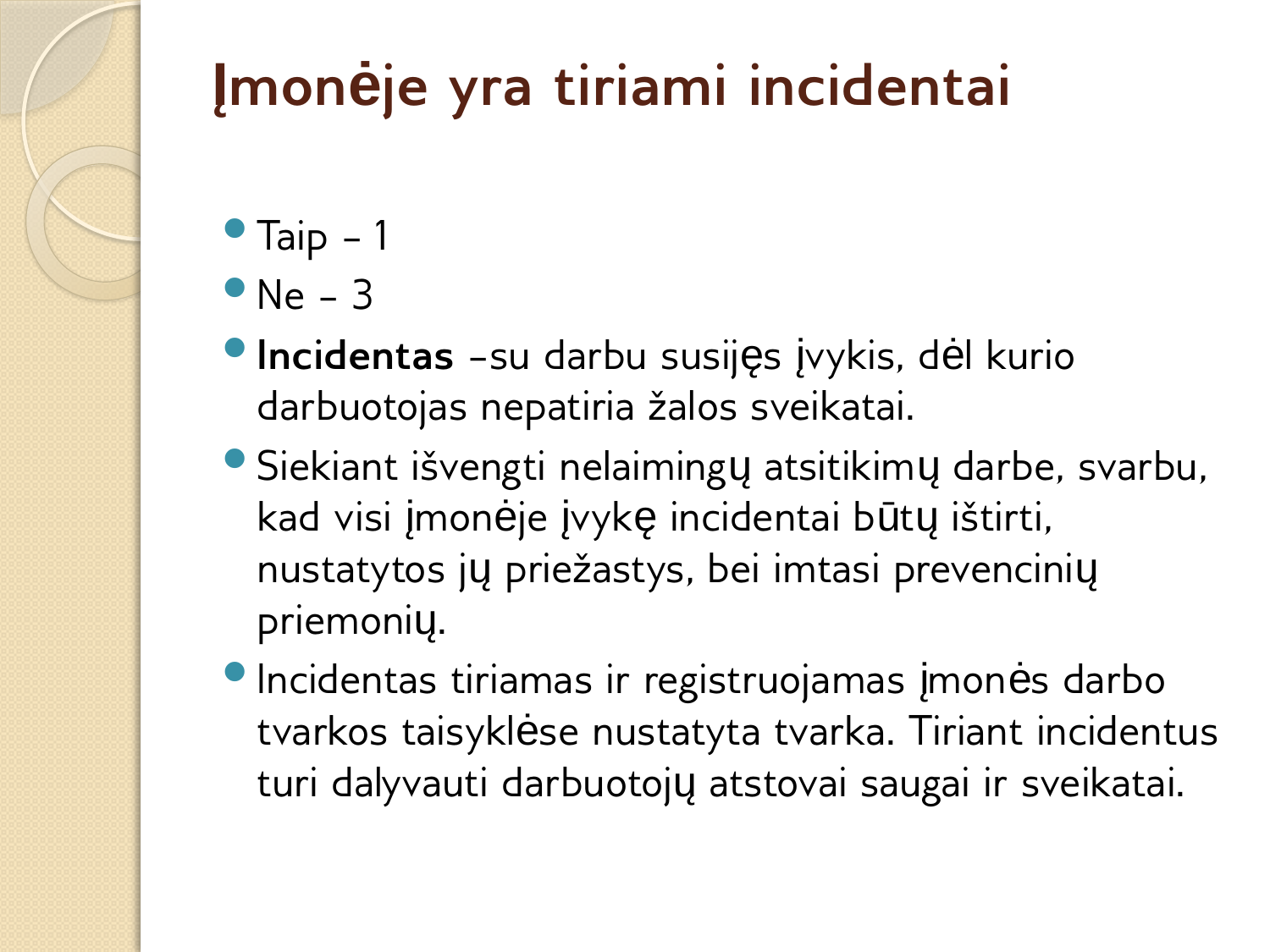

# Įmonėje yra tiriami incidentai
Taip – 1
Ne – 3
Incidentas –su darbu susijęs įvykis, dėl kurio darbuotojas nepatiria žalos sveikatai.
Siekiant išvengti nelaimingų atsitikimų darbe, svarbu, kad visi įmonėje įvykę incidentai būtų ištirti, nustatytos jų priežastys, bei imtasi prevencinių priemonių.
Incidentas tiriamas ir registruojamas įmonės darbo tvarkos taisyklėse nustatyta tvarka. Tiriant incidentus turi dalyvauti darbuotojų atstovai saugai ir sveikatai.